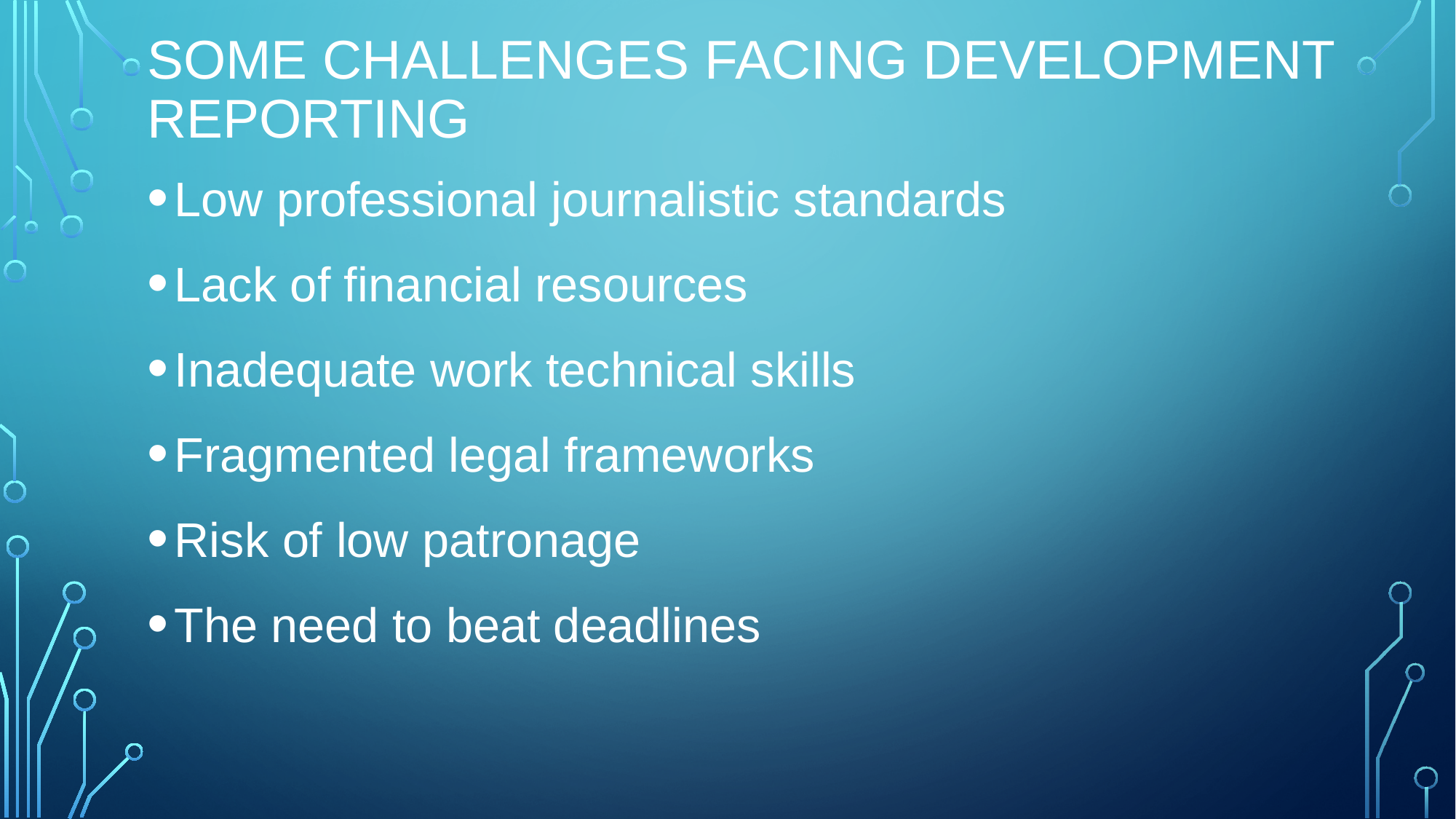

# Some Challenges facing Development reporting
Low professional journalistic standards
Lack of financial resources
Inadequate work technical skills
Fragmented legal frameworks
‌Risk of low patronage
The need to beat deadlines